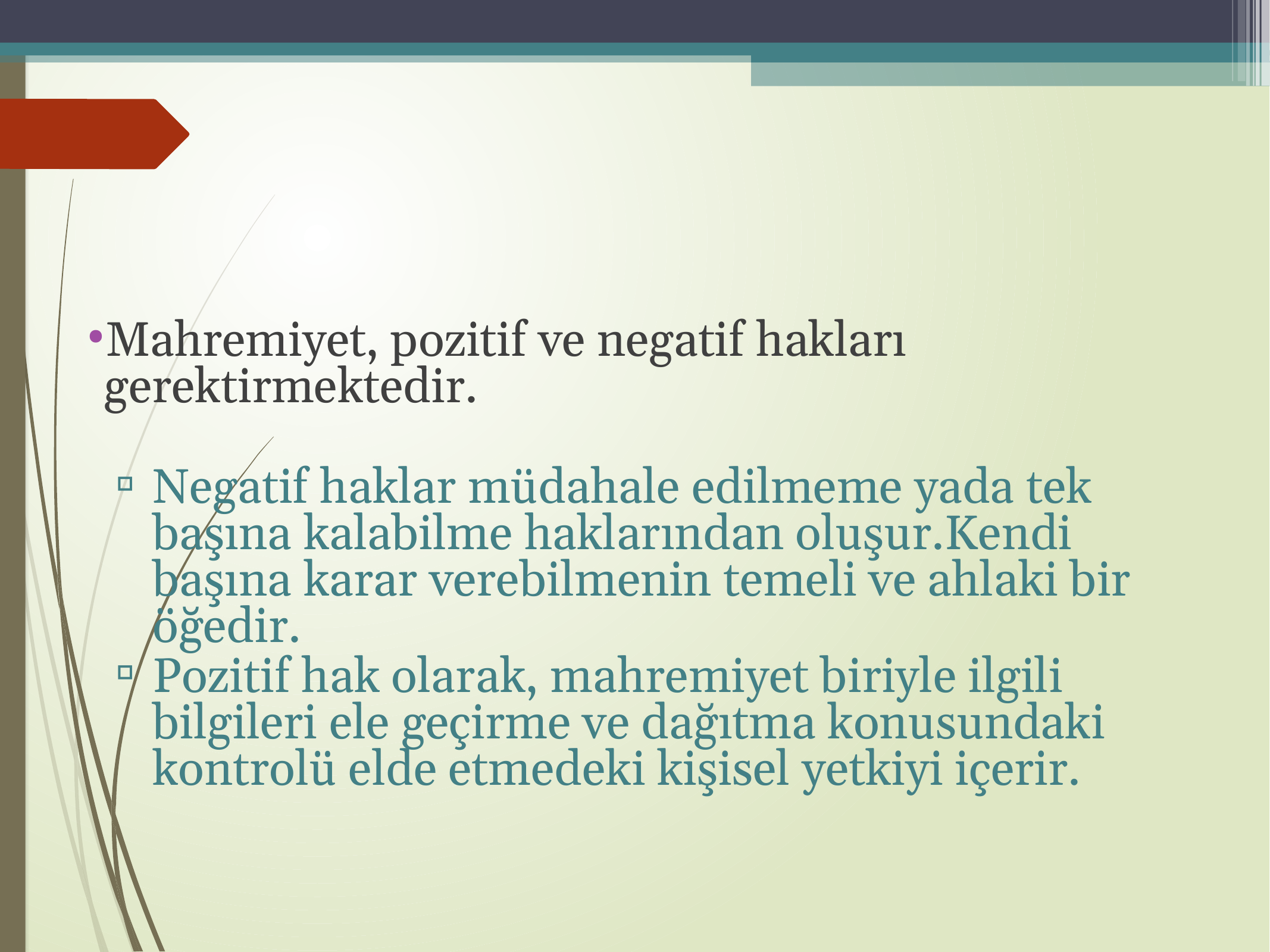

Mahremiyet, pozitif ve negatif hakları gerektirmektedir.

Negatif haklar müdahale edilmeme yada tek başına kalabilme haklarından oluşur.Kendi başına karar verebilmenin temeli ve ahlaki bir öğedir.
Pozitif hak olarak, mahremiyet biriyle ilgili bilgileri ele geçirme ve dağıtma konusundaki kontrolü elde etmedeki kişisel yetkiyi içerir.